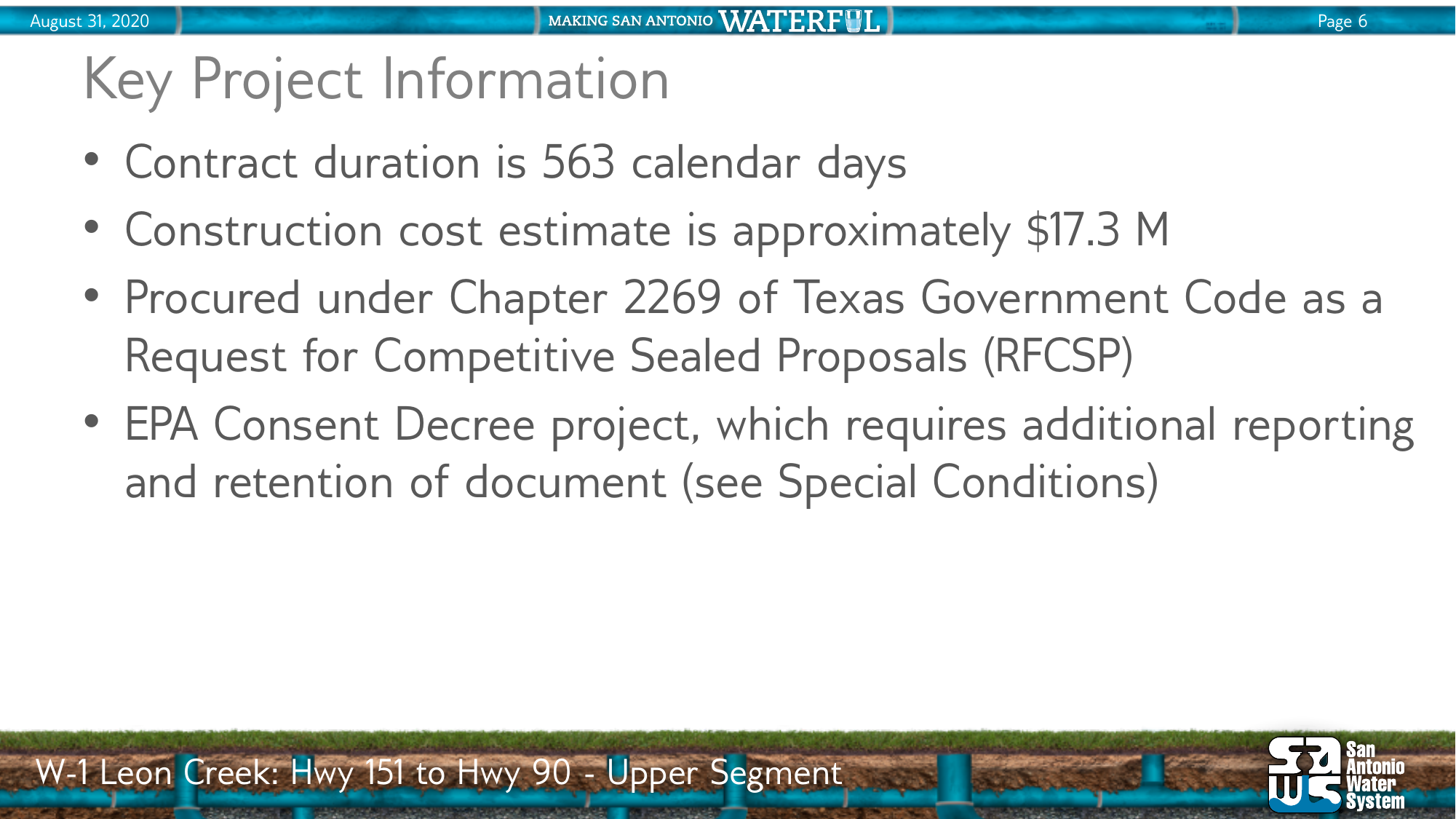

# Key Project Information
Contract duration is 563 calendar days
Construction cost estimate is approximately $17.3 M
Procured under Chapter 2269 of Texas Government Code as a Request for Competitive Sealed Proposals (RFCSP)
EPA Consent Decree project, which requires additional reporting and retention of document (see Special Conditions)